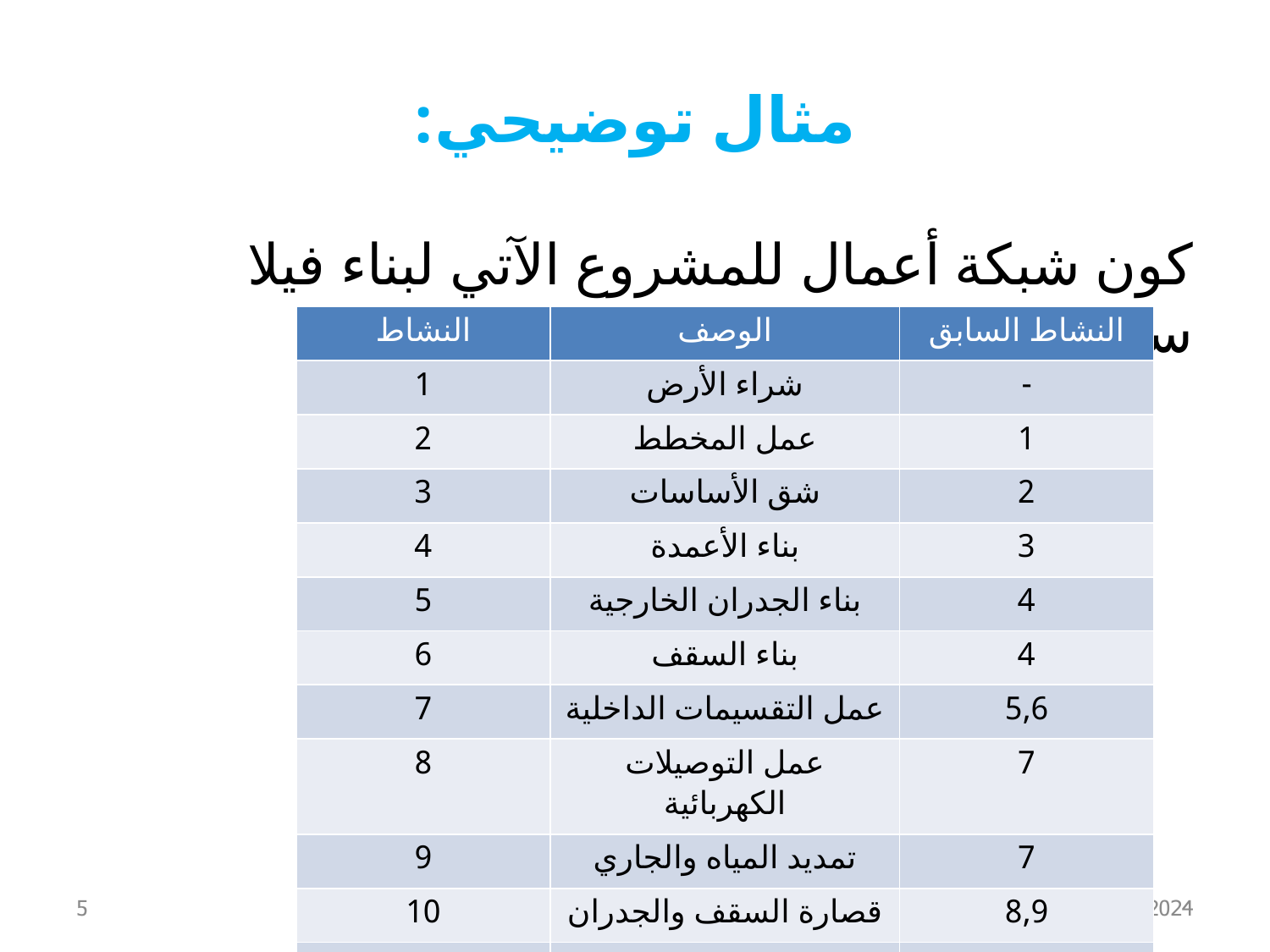

# مثال توضيحي:
كون شبكة أعمال للمشروع الآتي لبناء فيلا سكنية:

| النشاط | الوصف | النشاط السابق |
| --- | --- | --- |
| 1 | شراء الأرض | - |
| 2 | عمل المخطط | 1 |
| 3 | شق الأساسات | 2 |
| 4 | بناء الأعمدة | 3 |
| 5 | بناء الجدران الخارجية | 4 |
| 6 | بناء السقف | 4 |
| 7 | عمل التقسيمات الداخلية | 5,6 |
| 8 | عمل التوصيلات الكهربائية | 7 |
| 9 | تمديد المياه والجاري | 7 |
| 10 | قصارة السقف والجدران | 8,9 |
| 11 | تركيب بلاط وسيراميك | 10 |
| 12 | تركيب الأبواب والشبابيك | 11 |
| 13 | الطلاء الخارجي | 11 |
| 14 | الطلاء الداخلي | 11 |
| 15 | طلاء الأبواب والشبابيك | 12 |
| 16 | التشطيبات النهائية | 15, 14,13 |
5
جامعة فلسطين الأهلية
8/18/2024